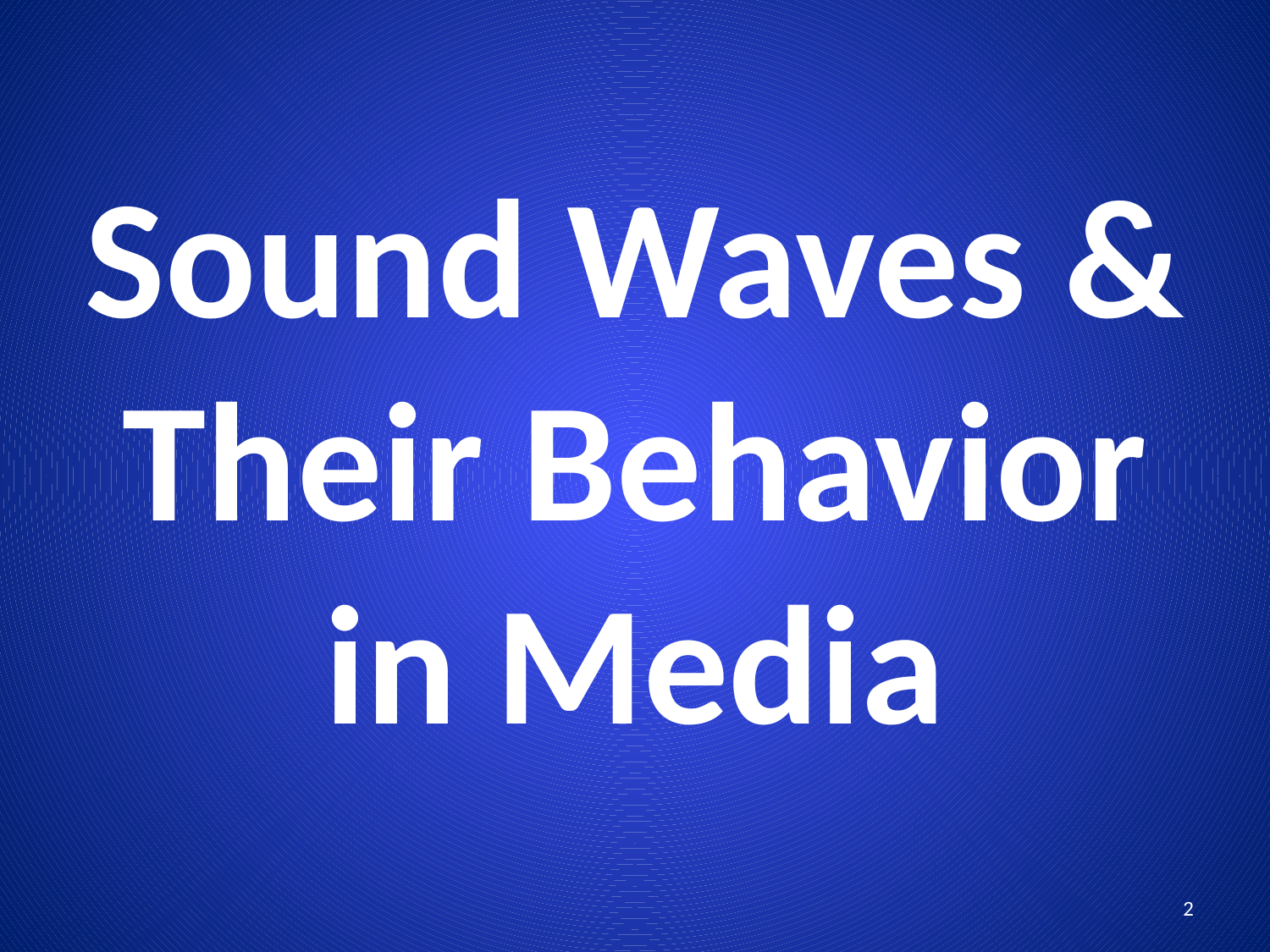

# Sound Waves & Their Behavior in Media
2